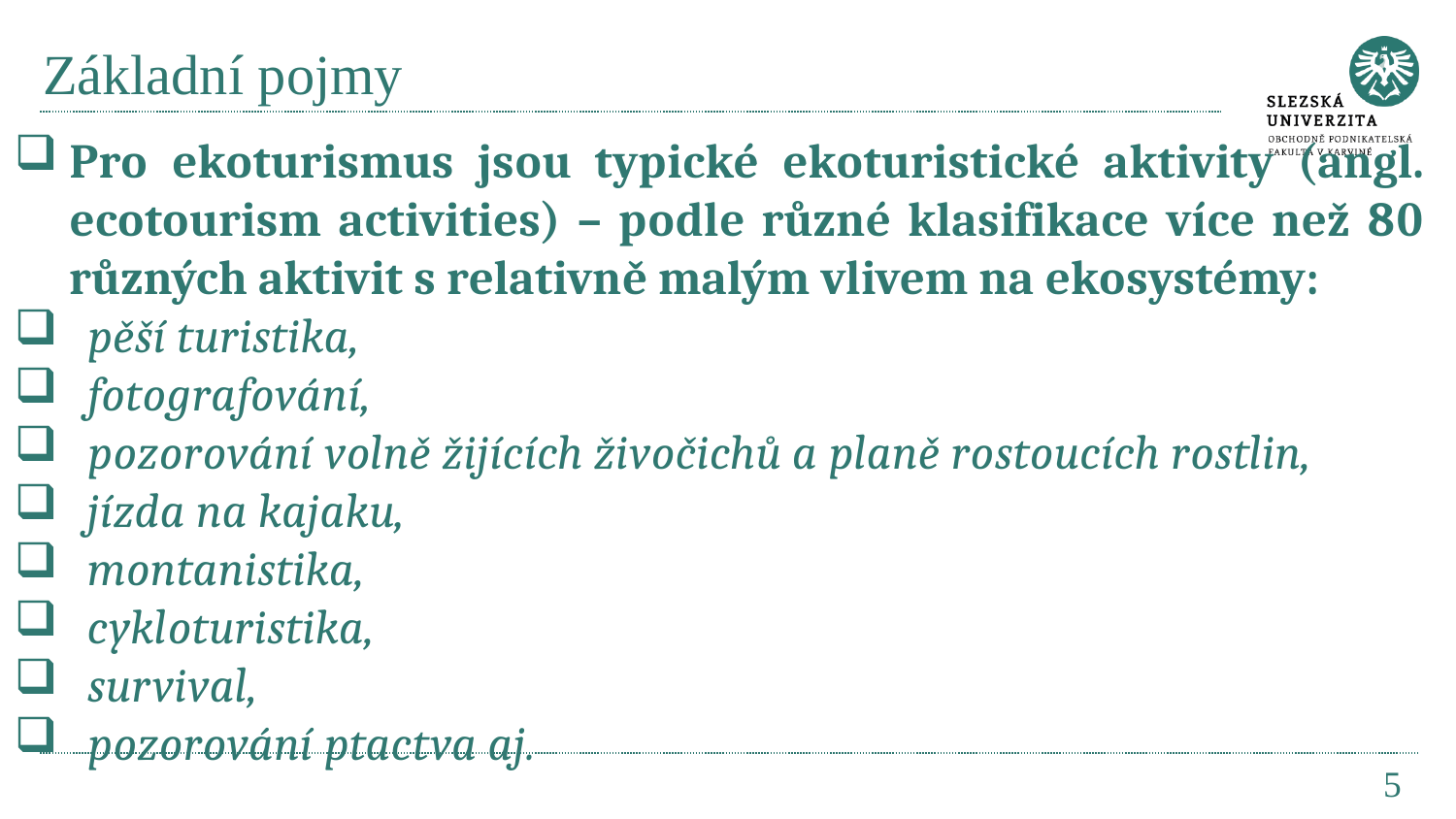

# Základní pojmy
Pro ekoturismus jsou typické ekoturistické aktivity (angl. ecotourism activities) – podle různé klasifikace více než 80 různých aktivit s relativně malým vlivem na ekosystémy:
pěší turistika,
fotografování,
pozorování volně žijících živočichů a planě rostoucích rostlin,
jízda na kajaku,
montanistika,
cykloturistika,
survival,
pozorování ptactva aj.

5